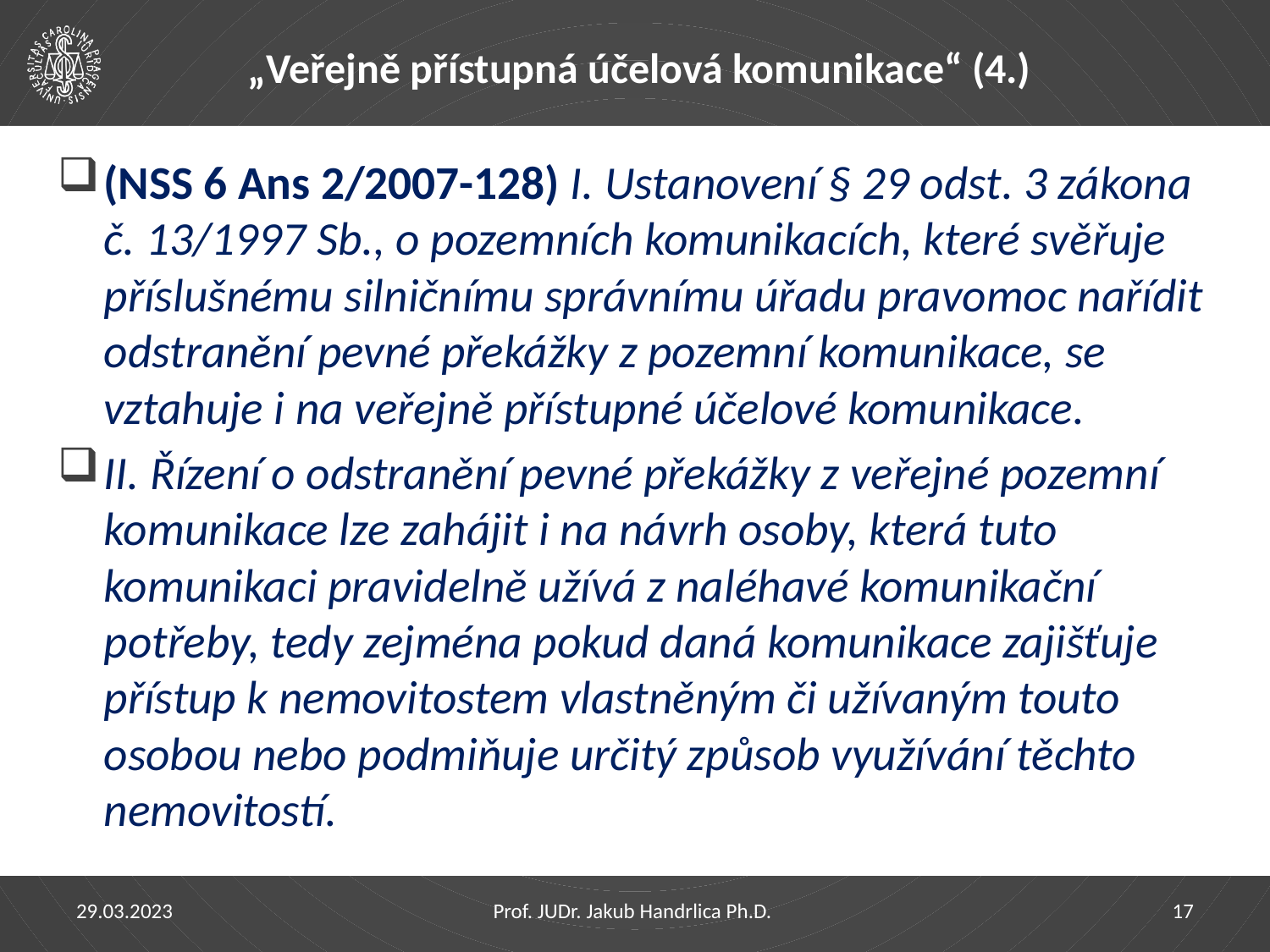

# „Veřejně přístupná účelová komunikace“ (4.)
(NSS 6 Ans 2/2007-128) I. Ustanovení § 29 odst. 3 zákona č. 13/1997 Sb., o pozemních komunikacích, které svěřuje příslušnému silničnímu správnímu úřadu pravomoc nařídit odstranění pevné překážky z pozemní komunikace, se vztahuje i na veřejně přístupné účelové komunikace.
II. Řízení o odstranění pevné překážky z veřejné pozemní komunikace lze zahájit i na návrh osoby, která tuto komunikaci pravidelně užívá z naléhavé komunikační potřeby, tedy zejména pokud daná komunikace zajišťuje přístup k nemovitostem vlastněným či užívaným touto osobou nebo podmiňuje určitý způsob využívání těchto nemovitostí.
29.03.2023
Prof. JUDr. Jakub Handrlica Ph.D.
17